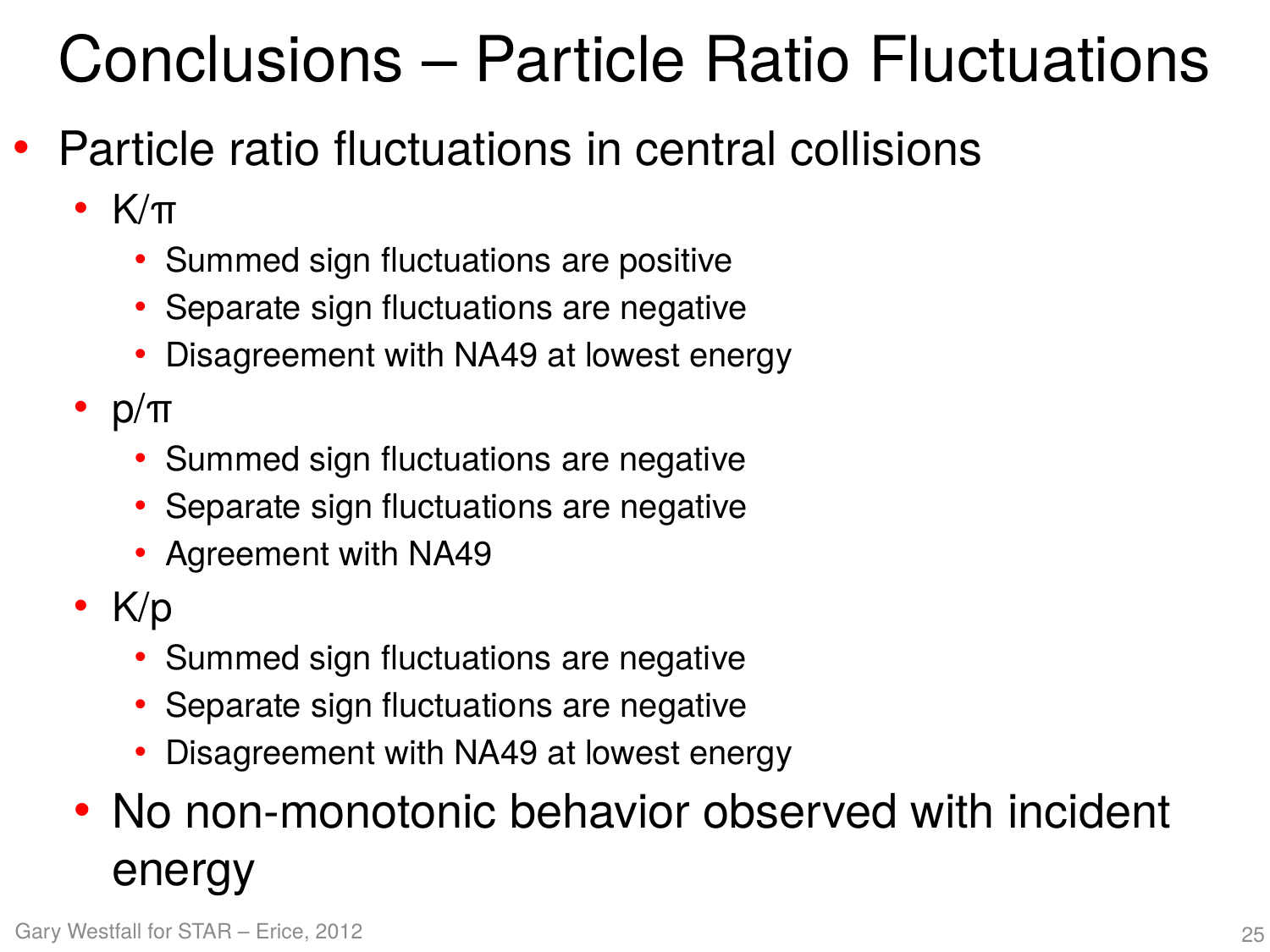

# Conclusions – Particle Ratio Fluctuations
Particle ratio fluctuations in central collisions
K/π
Summed sign fluctuations are positive
Separate sign fluctuations are negative
Disagreement with NA49 at lowest energy
p/π
Summed sign fluctuations are negative
Separate sign fluctuations are negative
Agreement with NA49
K/p
Summed sign fluctuations are negative
Separate sign fluctuations are negative
Disagreement with NA49 at lowest energy
No non-monotonic behavior observed with incident energy
Gary Westfall for STAR – Erice, 2012
25